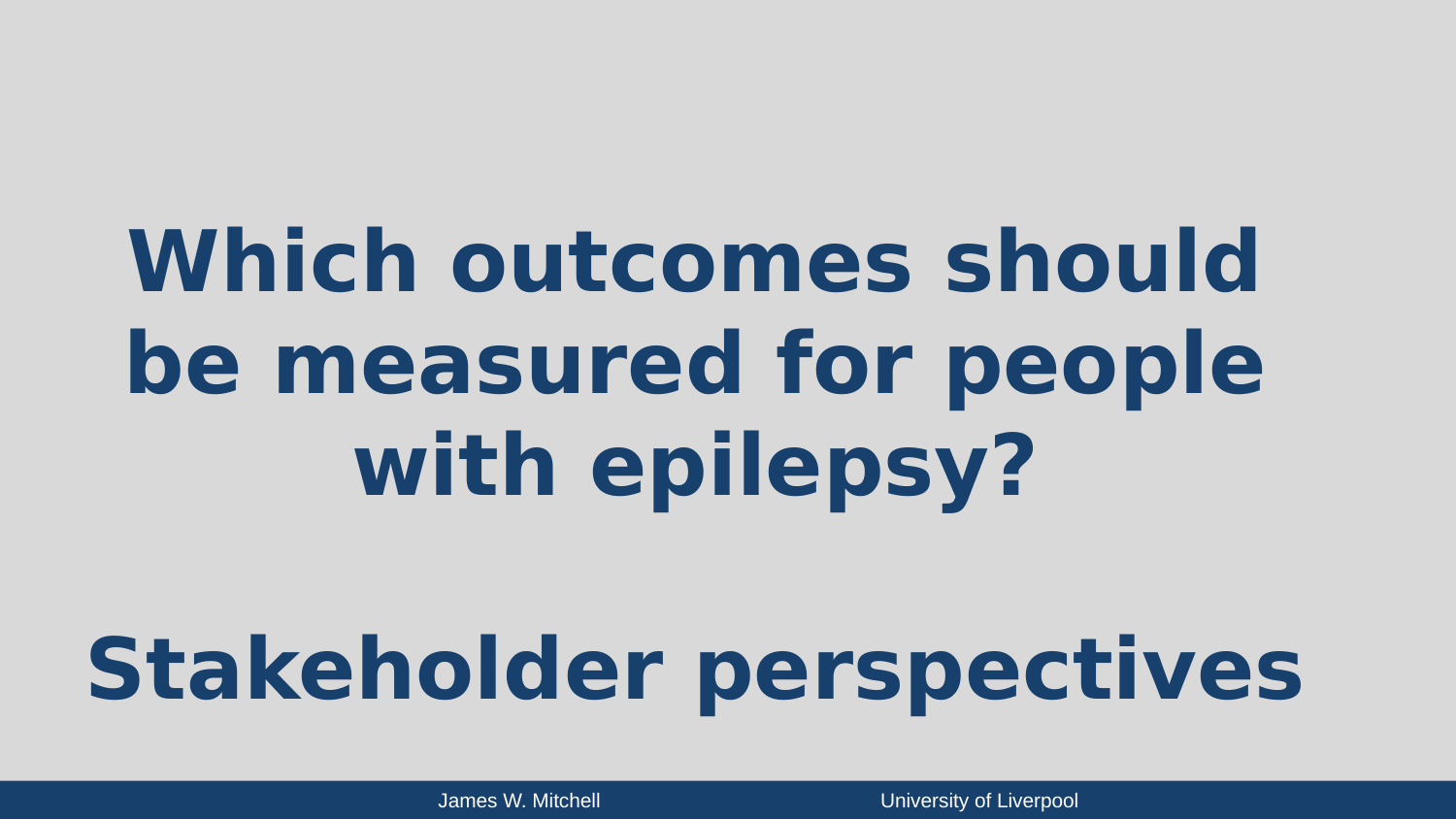

# Which outcomes should be measured for people with epilepsy? Stakeholder perspectives